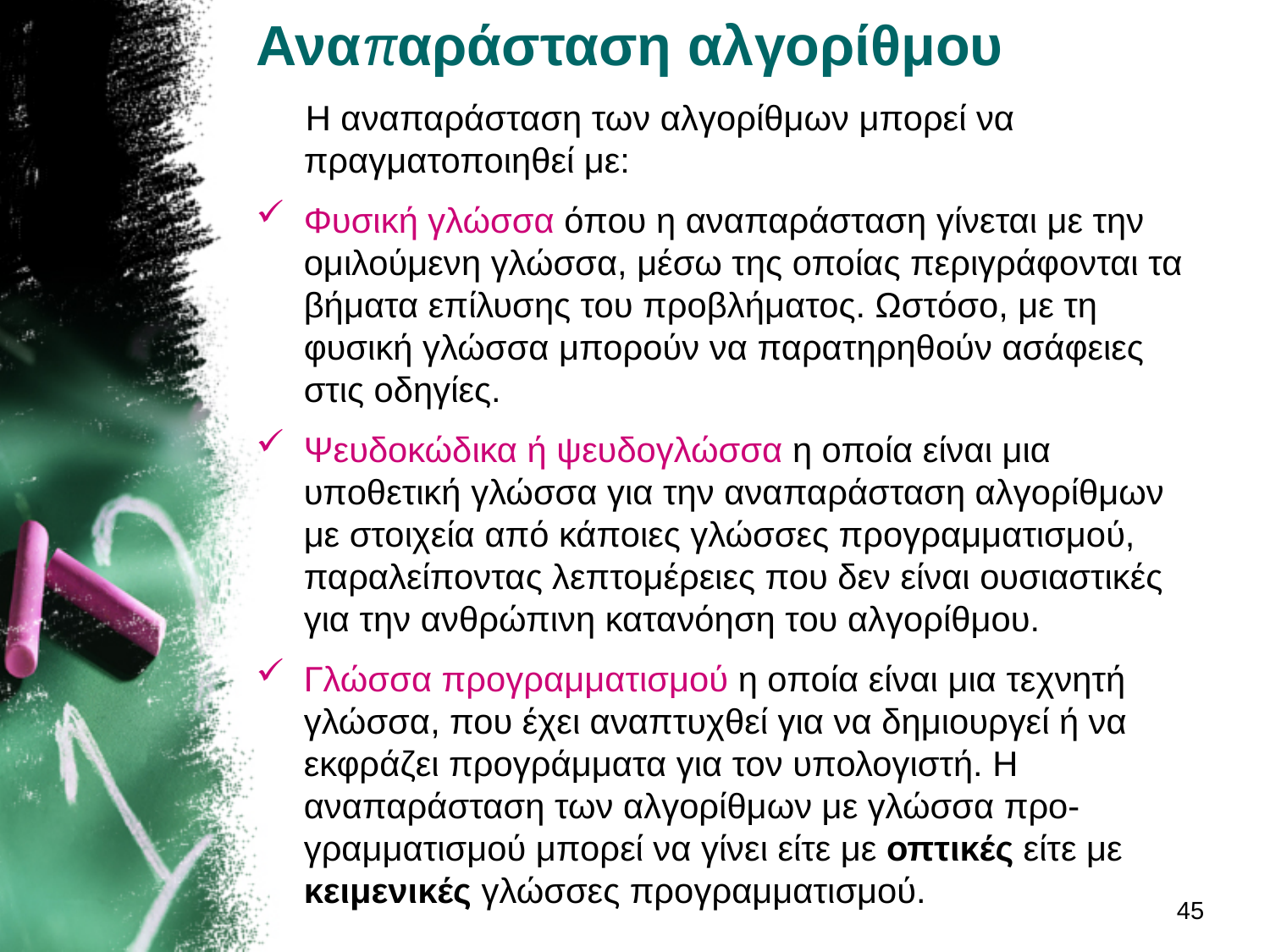

# Αναπαράσταση αλγορίθμου
Η αναπαράσταση των αλγορίθμων μπορεί να πραγματοποιηθεί με:
Φυσική γλώσσα όπου η αναπαράσταση γίνεται με την ομιλούμενη γλώσσα, μέσω της οποίας περιγράφονται τα βήματα επίλυσης του προβλήματος. Ωστόσο, με τη φυσική γλώσσα μπορούν να παρατηρηθούν ασάφειες στις οδηγίες.
Ψευδοκώδικα ή ψευδογλώσσα η οποία είναι μια υποθετική γλώσσα για την αναπαράσταση αλγορίθμων με στοιχεία από κάποιες γλώσσες προγραμματισμού, παραλείποντας λεπτομέρειες που δεν είναι ουσιαστικές για την ανθρώπινη κατανόηση του αλγορίθμου.
Γλώσσα προγραμματισμού η οποία είναι μια τεχνητή γλώσσα, που έχει αναπτυχθεί για να δημιουργεί ή να εκφράζει προγράμματα για τον υπολογιστή. Η αναπαράσταση των αλγορίθμων με γλώσσα προ-γραμματισμού μπορεί να γίνει είτε με οπτικές είτε με κειμενικές γλώσσες προγραμματισμού.

45